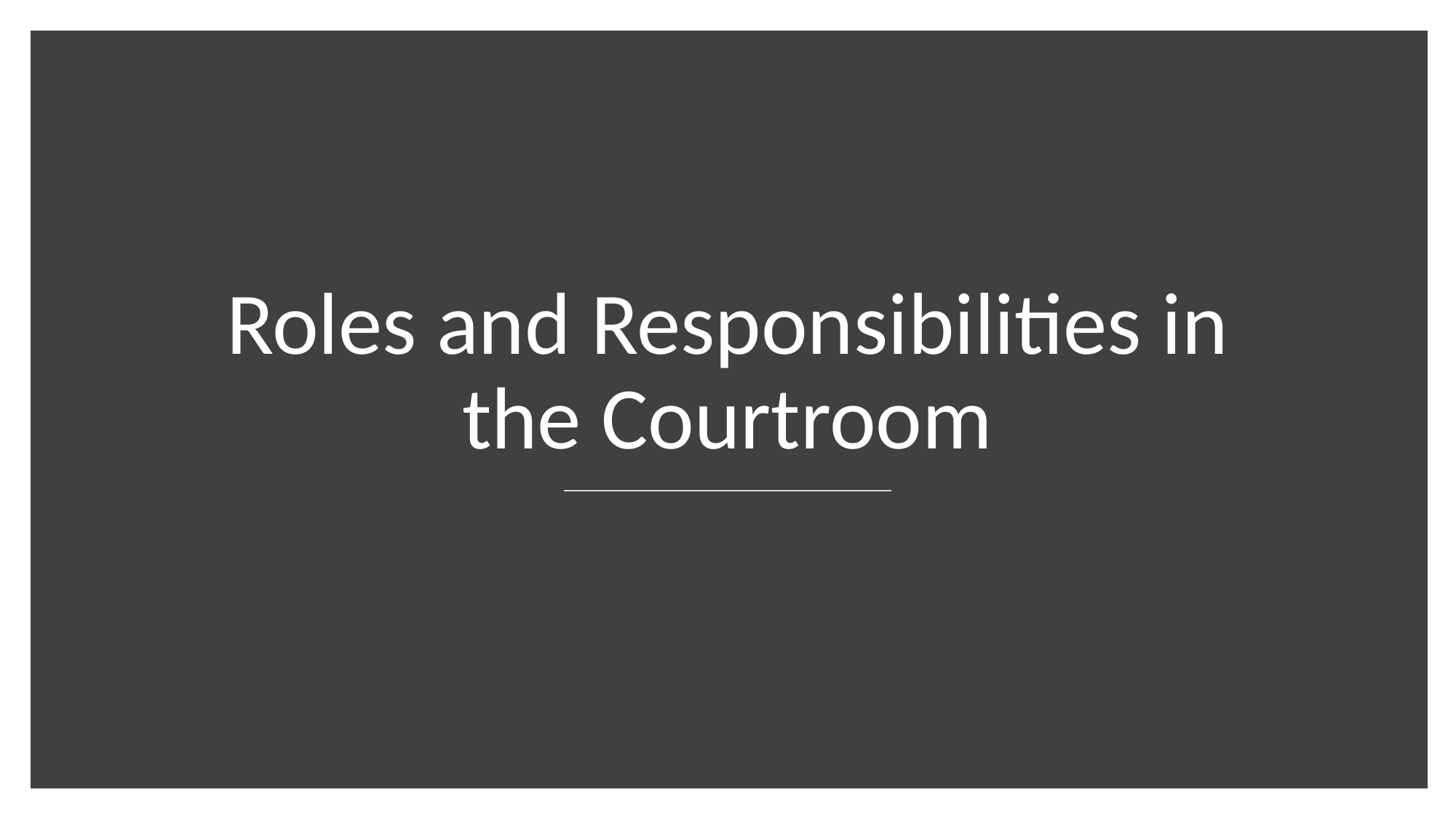

# Roles and Responsibilities in the Courtroom